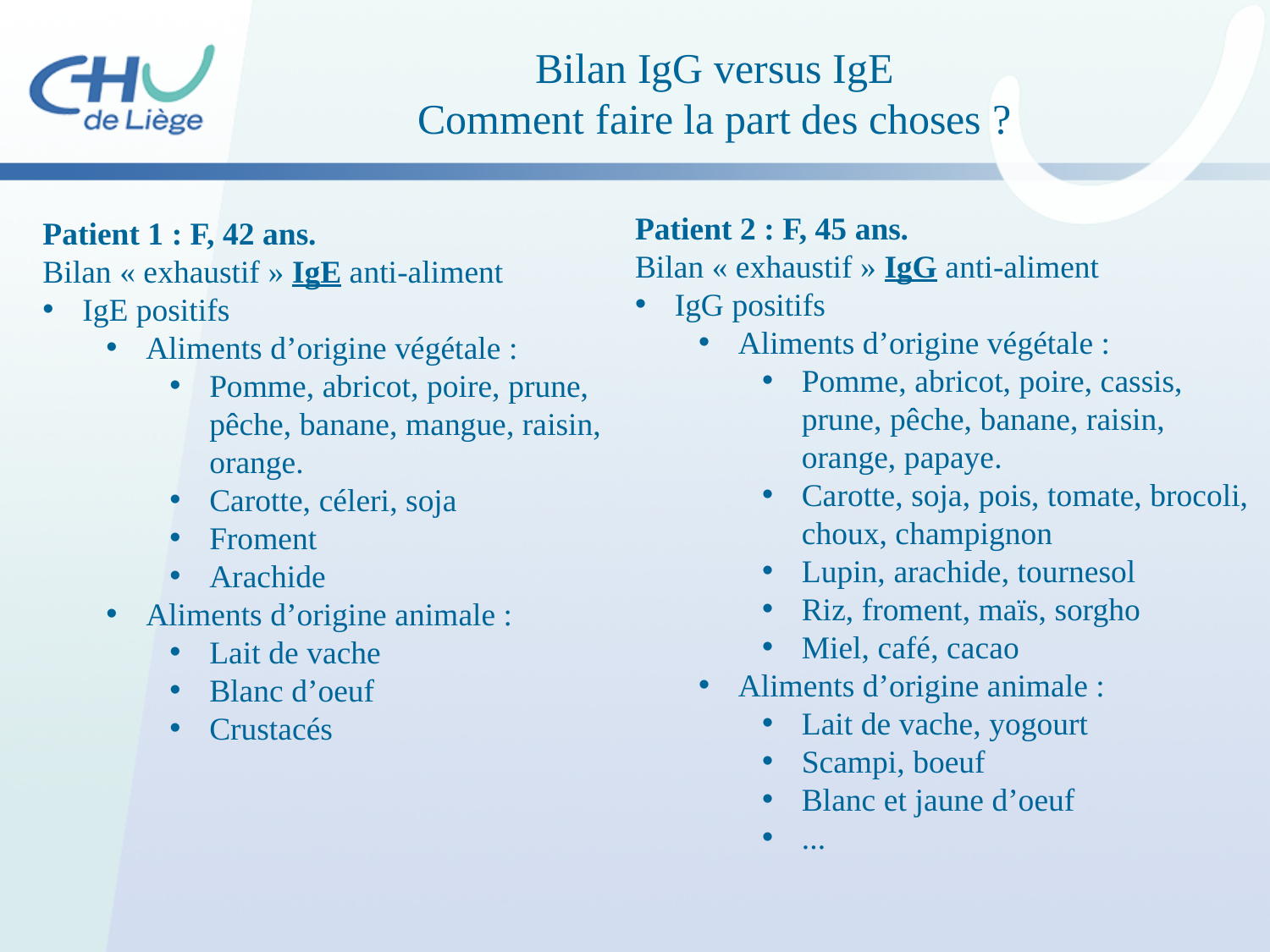

Bilan IgG versus IgE
Comment faire la part des choses ?
Patient 2 : F, 45 ans.
Bilan « exhaustif » IgG anti-aliment
IgG positifs
Aliments d’origine végétale :
Pomme, abricot, poire, cassis, prune, pêche, banane, raisin, orange, papaye.
Carotte, soja, pois, tomate, brocoli, choux, champignon
Lupin, arachide, tournesol
Riz, froment, maïs, sorgho
Miel, café, cacao
Aliments d’origine animale :
Lait de vache, yogourt
Scampi, boeuf
Blanc et jaune d’oeuf
...

Patient 1 : F, 42 ans.
Bilan « exhaustif » IgE anti-aliment
IgE positifs
Aliments d’origine végétale :
Pomme, abricot, poire, prune, pêche, banane, mangue, raisin, orange.
Carotte, céleri, soja
Froment
Arachide
Aliments d’origine animale :
Lait de vache
Blanc d’oeuf
Crustacés